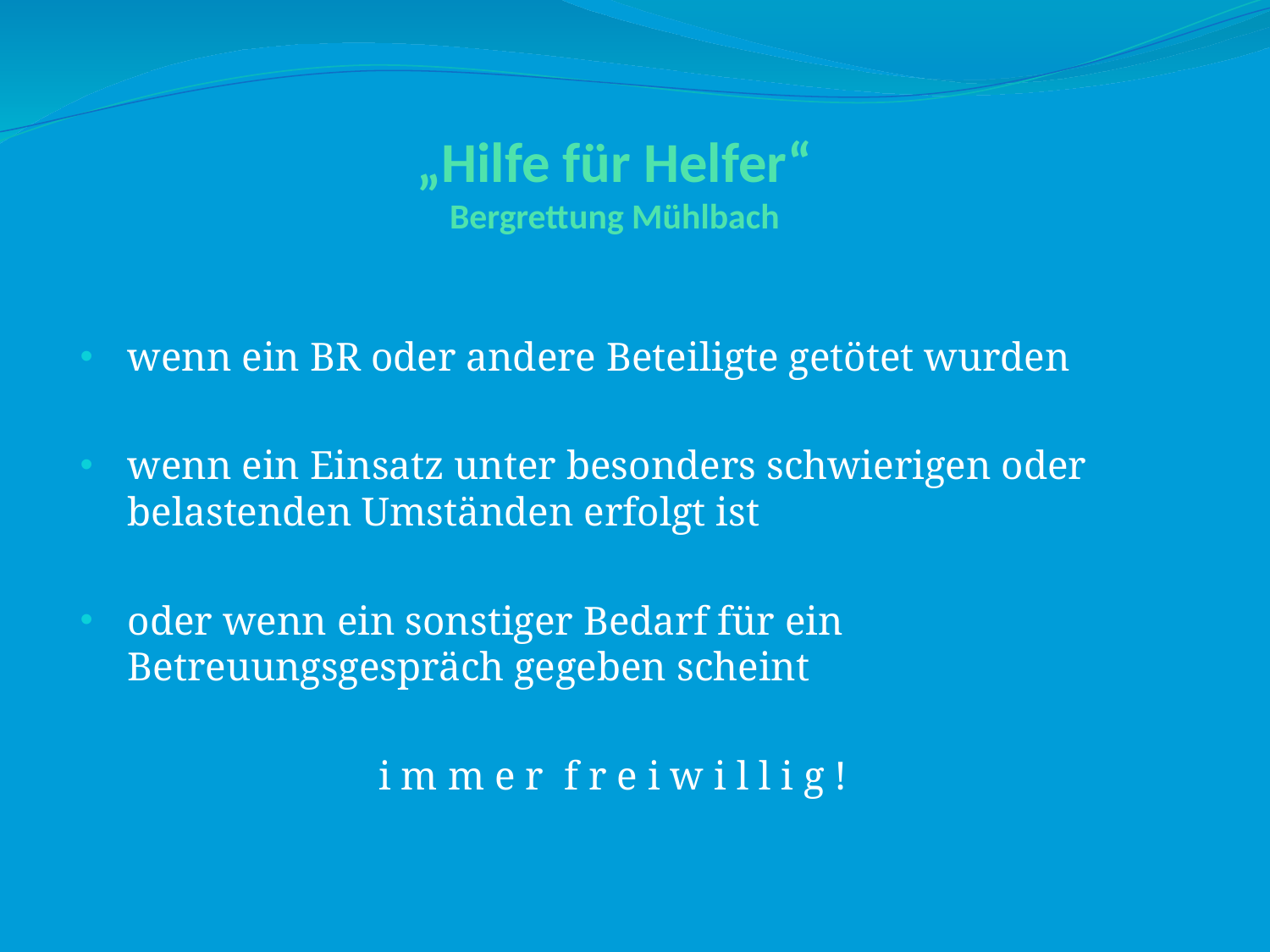

# „Hilfe für Helfer“ Bergrettung Mühlbach
wenn ein BR oder andere Beteiligte getötet wurden

wenn ein Einsatz unter besonders schwierigen oder belastenden Umständen erfolgt ist

oder wenn ein sonstiger Bedarf für ein Betreuungsgespräch gegeben scheint

i m m e r  f r e i w i l l i g !